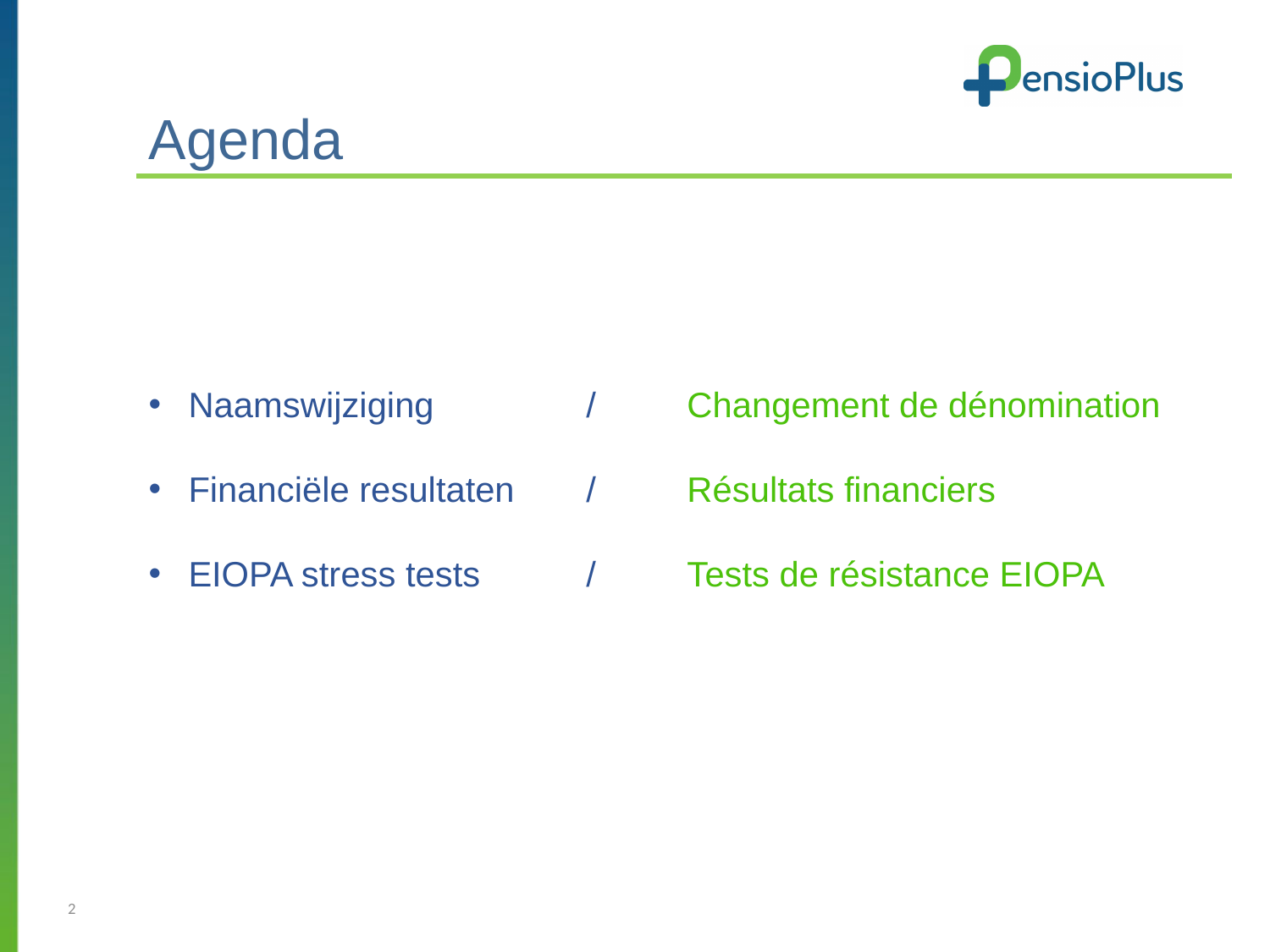

# Agenda
Naamswijziging	/	Changement de dénomination
Financiële resultaten	/	Résultats financiers
EIOPA stress tests	/	Tests de résistance EIOPA
2